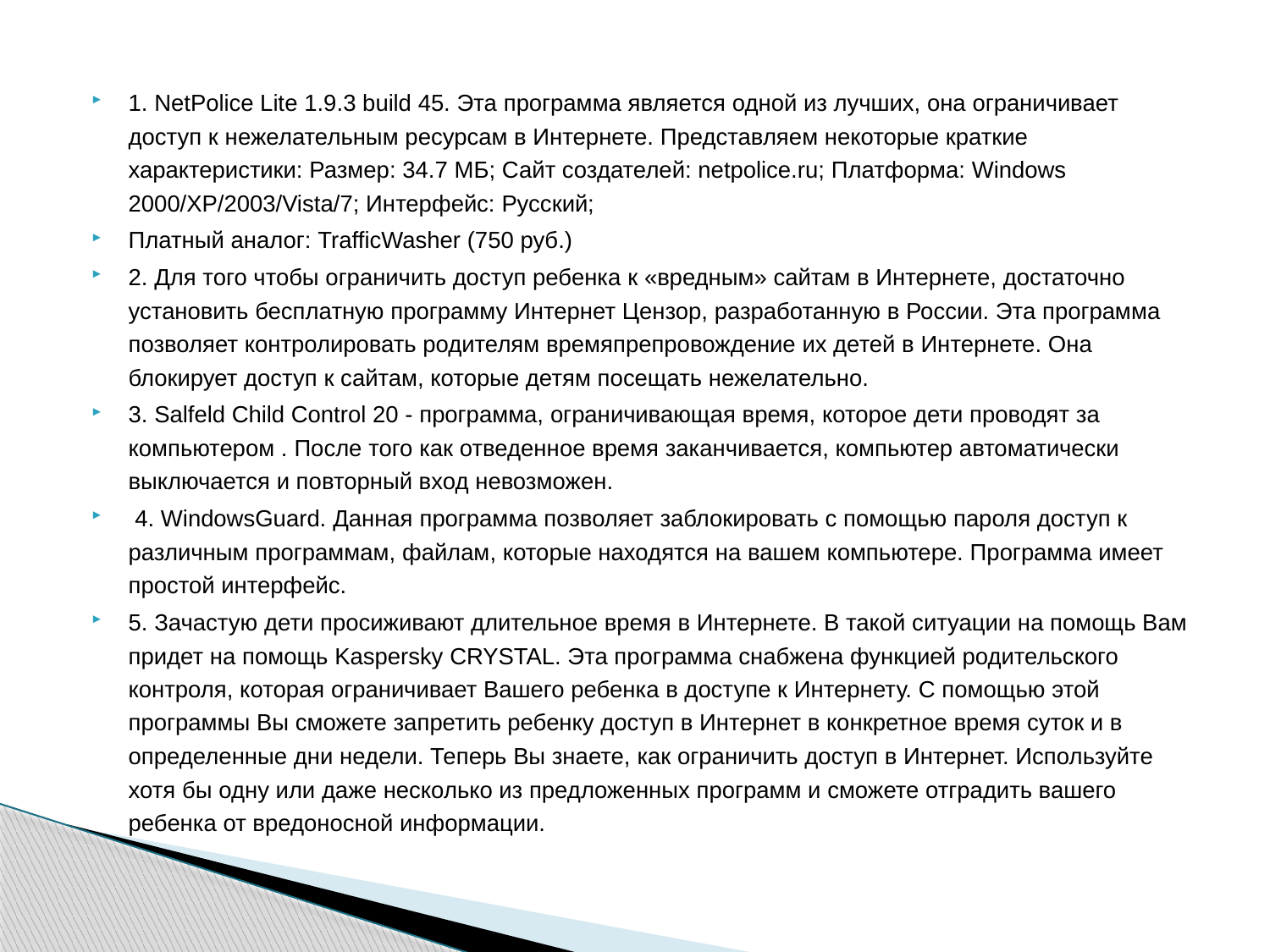

1. NetPolice Lite 1.9.3 build 45. Эта программа является одной из лучших, она ограничивает доступ к нежелательным ресурсам в Интернете. Представляем некоторые краткие характеристики: Размер: 34.7 МБ; Сайт создателей: netpolice.ru; Платформа: Windows 2000/XP/2003/Vista/7; Интерфейс: Русский;
Платный аналог: TrafficWasher (750 руб.)
2. Для того чтобы ограничить доступ ребенка к «вредным» сайтам в Интернете, достаточно установить бесплатную программу Интернет Цензор, разработанную в России. Эта программа позволяет контролировать родителям времяпрепровождение их детей в Интернете. Она блокирует доступ к сайтам, которые детям посещать нежелательно.
3. Salfeld Child Control 20 - программа, ограничивающая время, которое дети проводят за компьютером . После того как отведенное время заканчивается, компьютер автоматически выключается и повторный вход невозможен.
 4. WindowsGuard. Данная программа позволяет заблокировать с помощью пароля доступ к различным программам, файлам, которые находятся на вашем компьютере. Программа имеет простой интерфейс.
5. Зачастую дети просиживают длительное время в Интернете. В такой ситуации на помощь Вам придет на помощь Kaspersky CRYSTAL. Эта программа снабжена функцией родительского контроля, которая ограничивает Вашего ребенка в доступе к Интернету. С помощью этой программы Вы сможете запретить ребенку доступ в Интернет в конкретное время суток и в определенные дни недели. Теперь Вы знаете, как ограничить доступ в Интернет. Используйте хотя бы одну или даже несколько из предложенных программ и сможете отградить вашего ребенка от вредоносной информации.